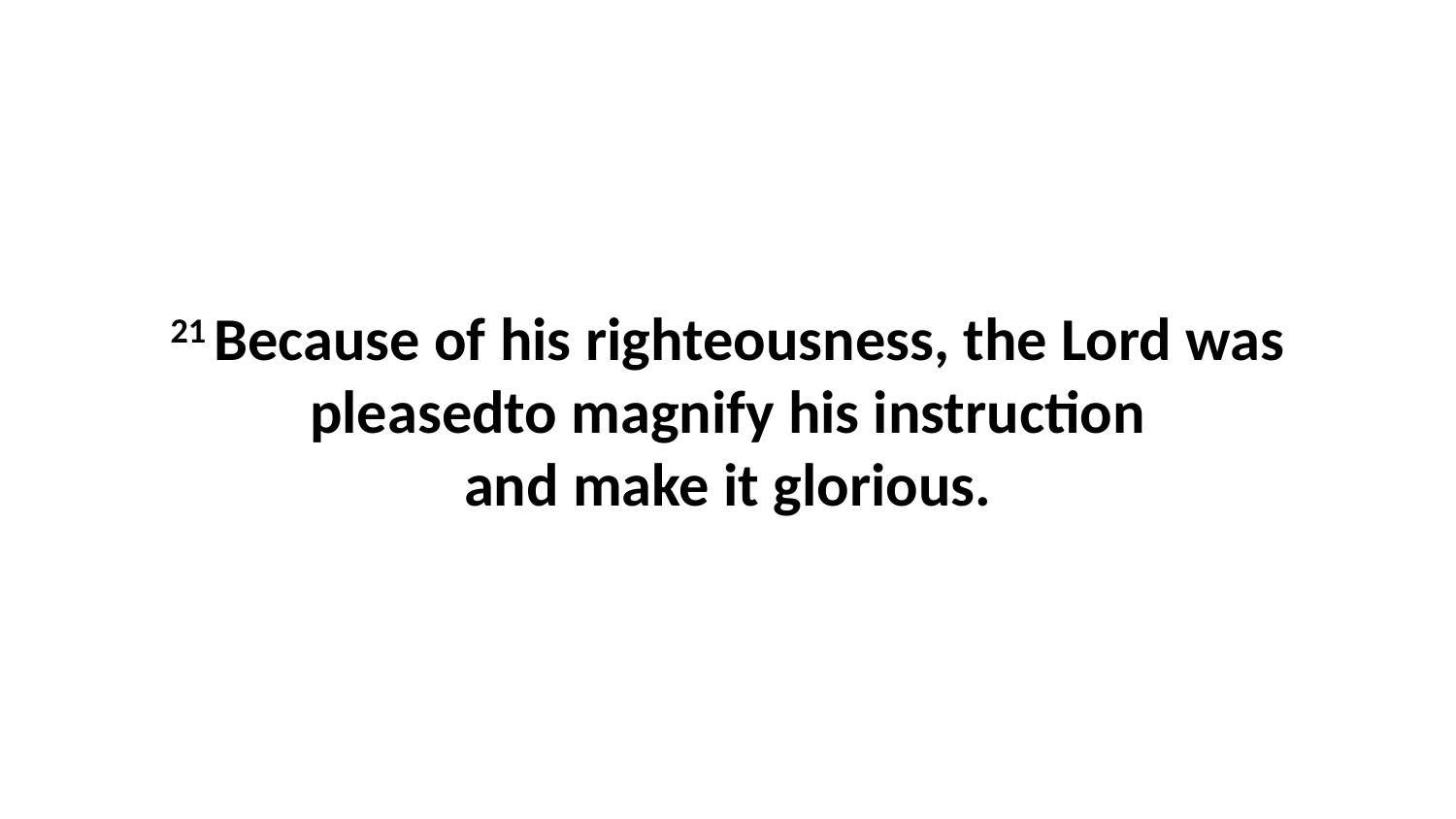

21 Because of his righteousness, the Lord was pleasedto magnify his instruction and make it glorious.